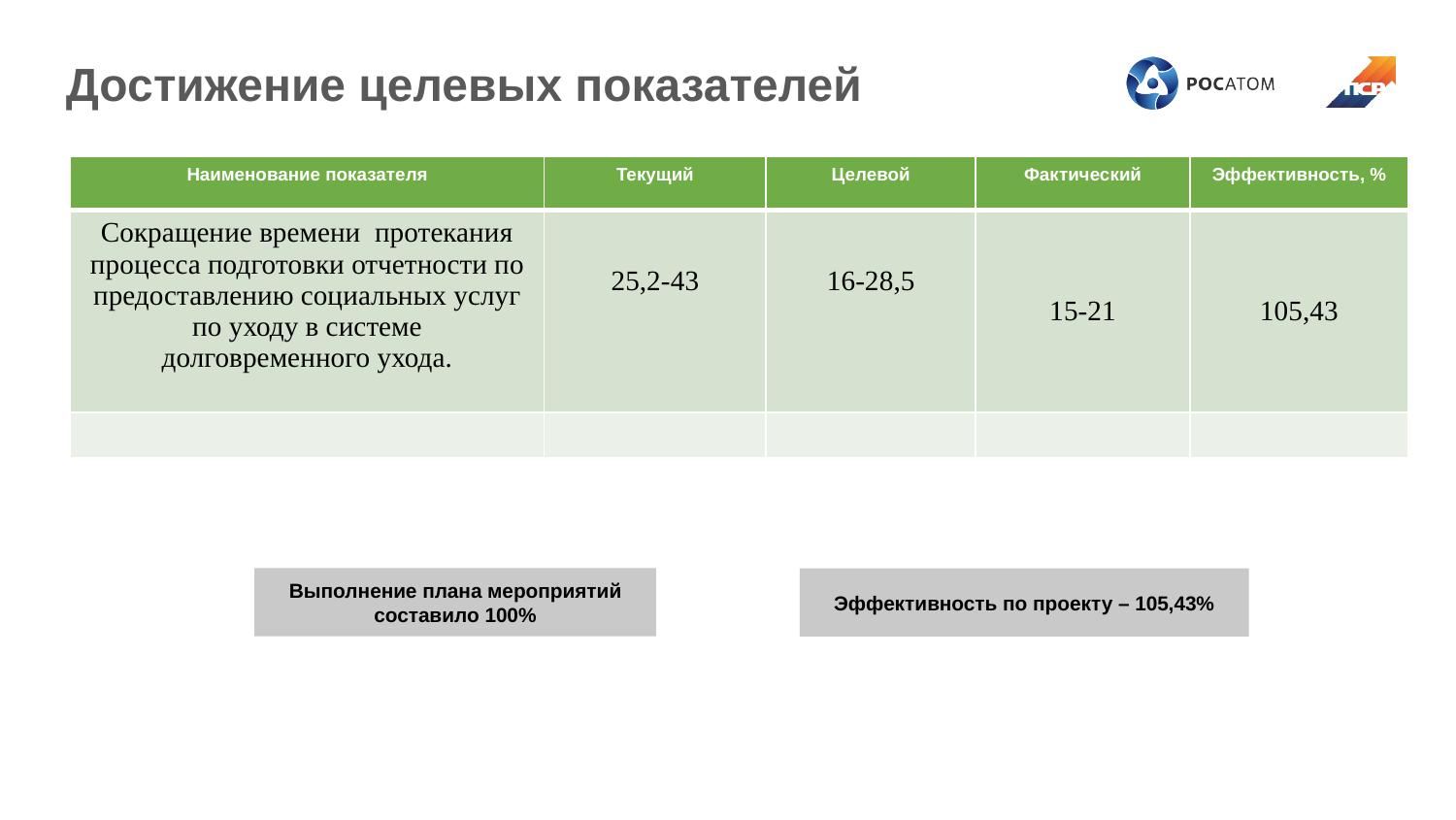

Достижение целевых показателей
| Наименование показателя | Текущий | Целевой | Фактический | Эффективность, % |
| --- | --- | --- | --- | --- |
| Сокращение времени протекания процесса подготовки отчетности по предоставлению социальных услуг по уходу в системе долговременного ухода. | 25,2-43 | 16-28,5 | 15-21 | 105,43 |
|  |  |  |  |  |
Выполнение плана мероприятий составило 100%
Эффективность по проекту – 105,43%